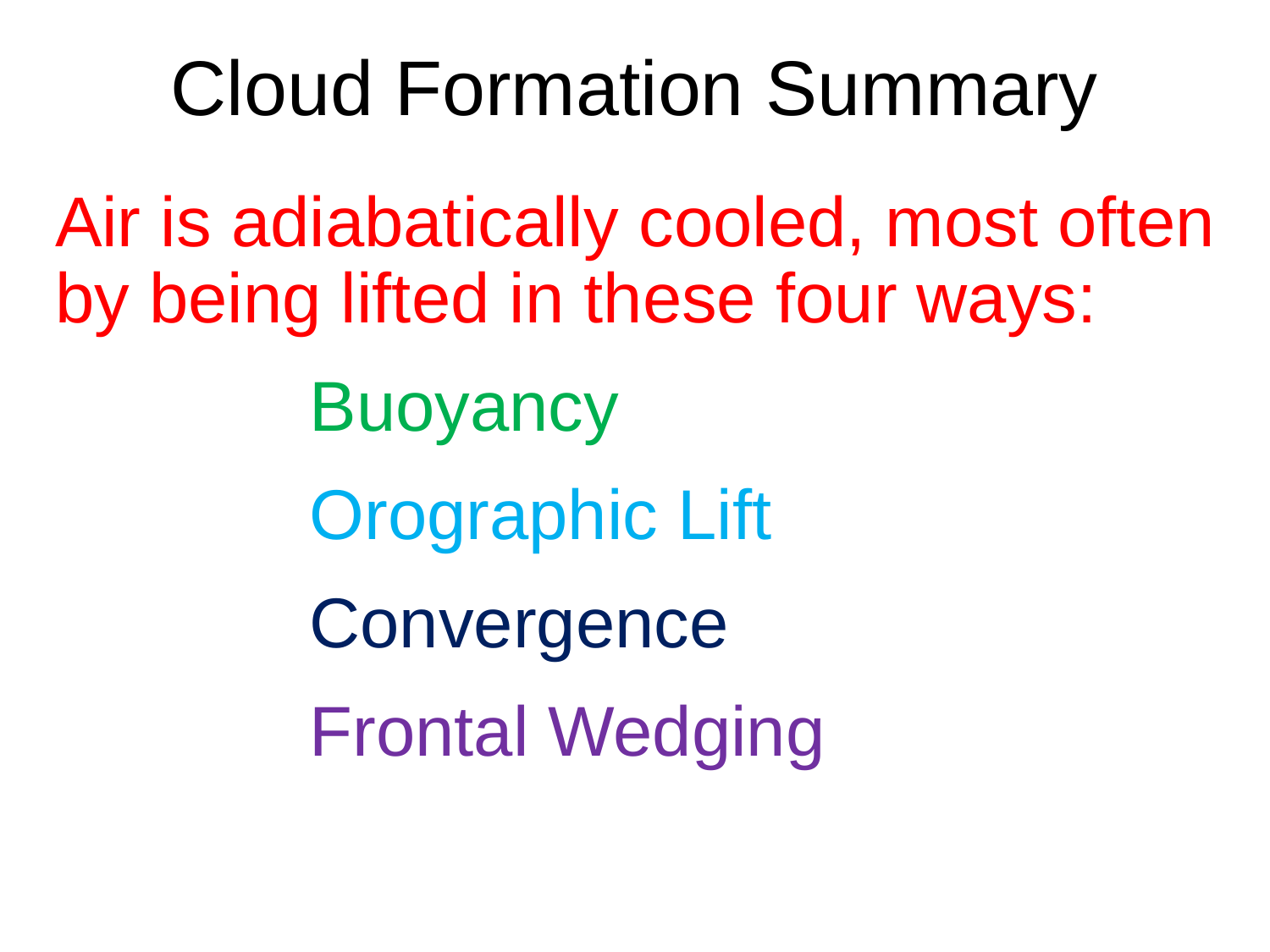

# Cloud Formation Summary
Air is adiabatically cooled, most often by being lifted in these four ways:

Buoyancy

Orographic Lift

Convergence

Frontal Wedging